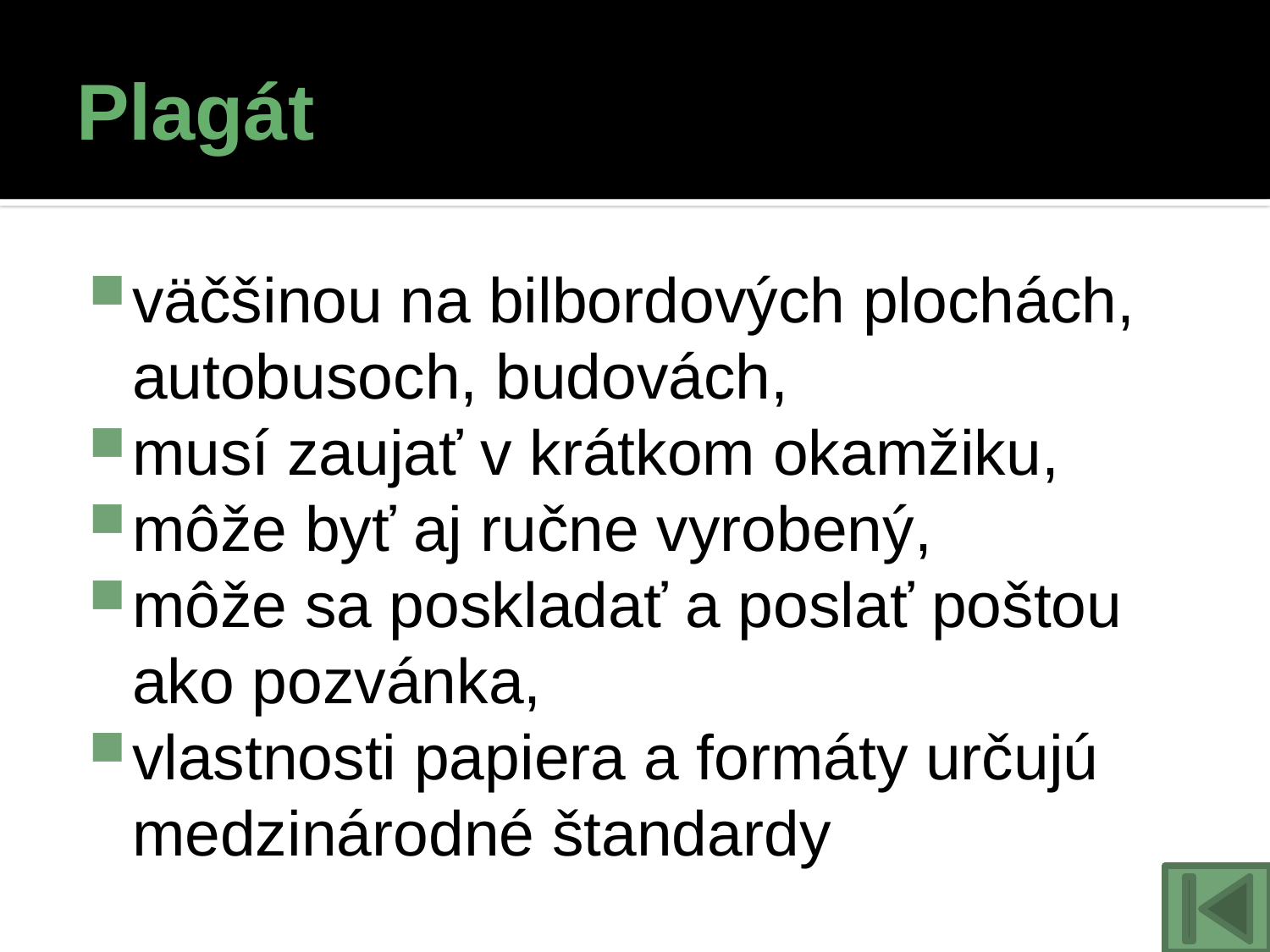

# Plagát
väčšinou na bilbordových plochách, autobusoch, budovách,
musí zaujať v krátkom okamžiku,
môže byť aj ručne vyrobený,
môže sa poskladať a poslať poštou ako pozvánka,
vlastnosti papiera a formáty určujú medzinárodné štandardy